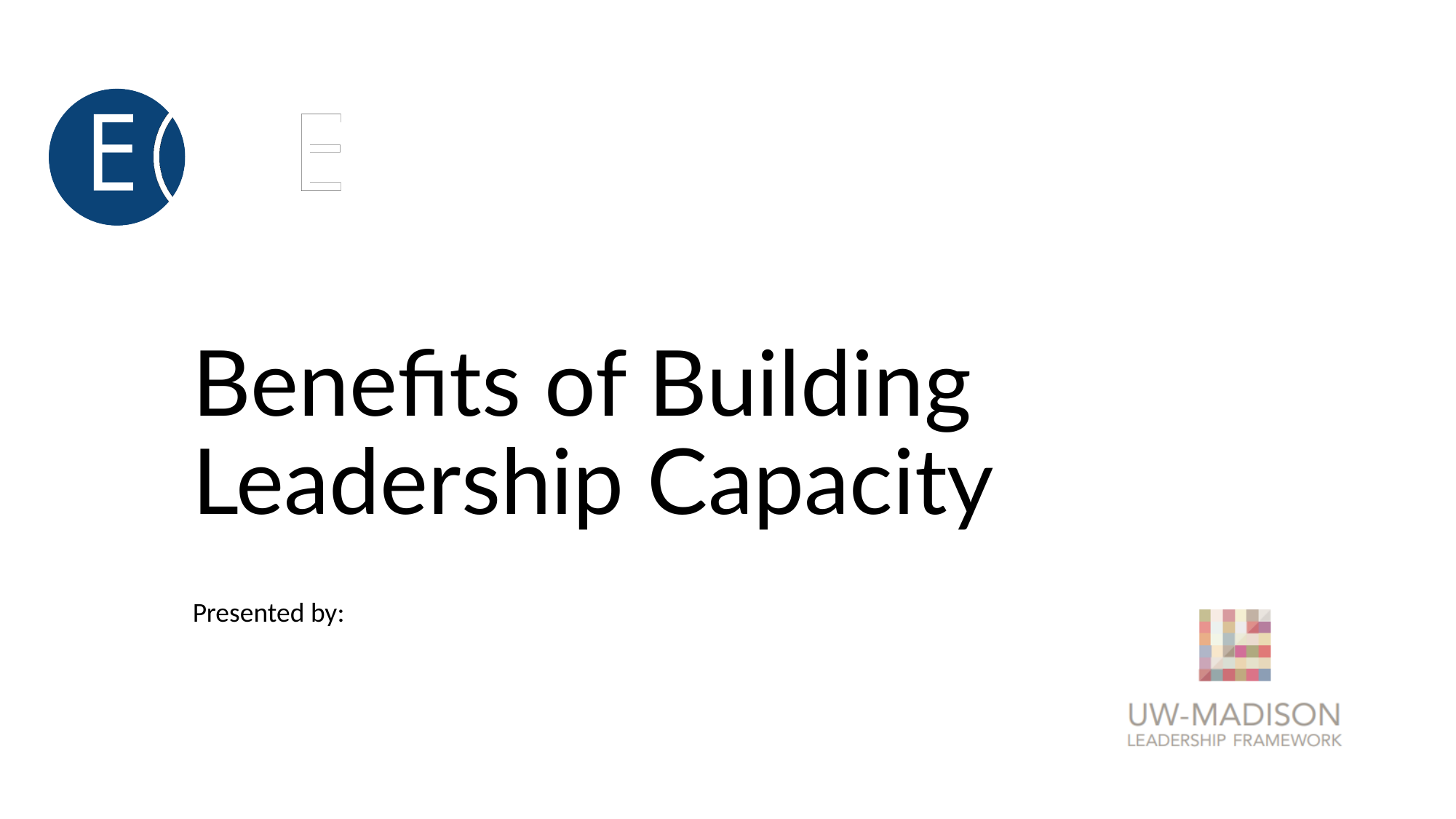

# Benefits of Building Leadership Capacity
Presented by: